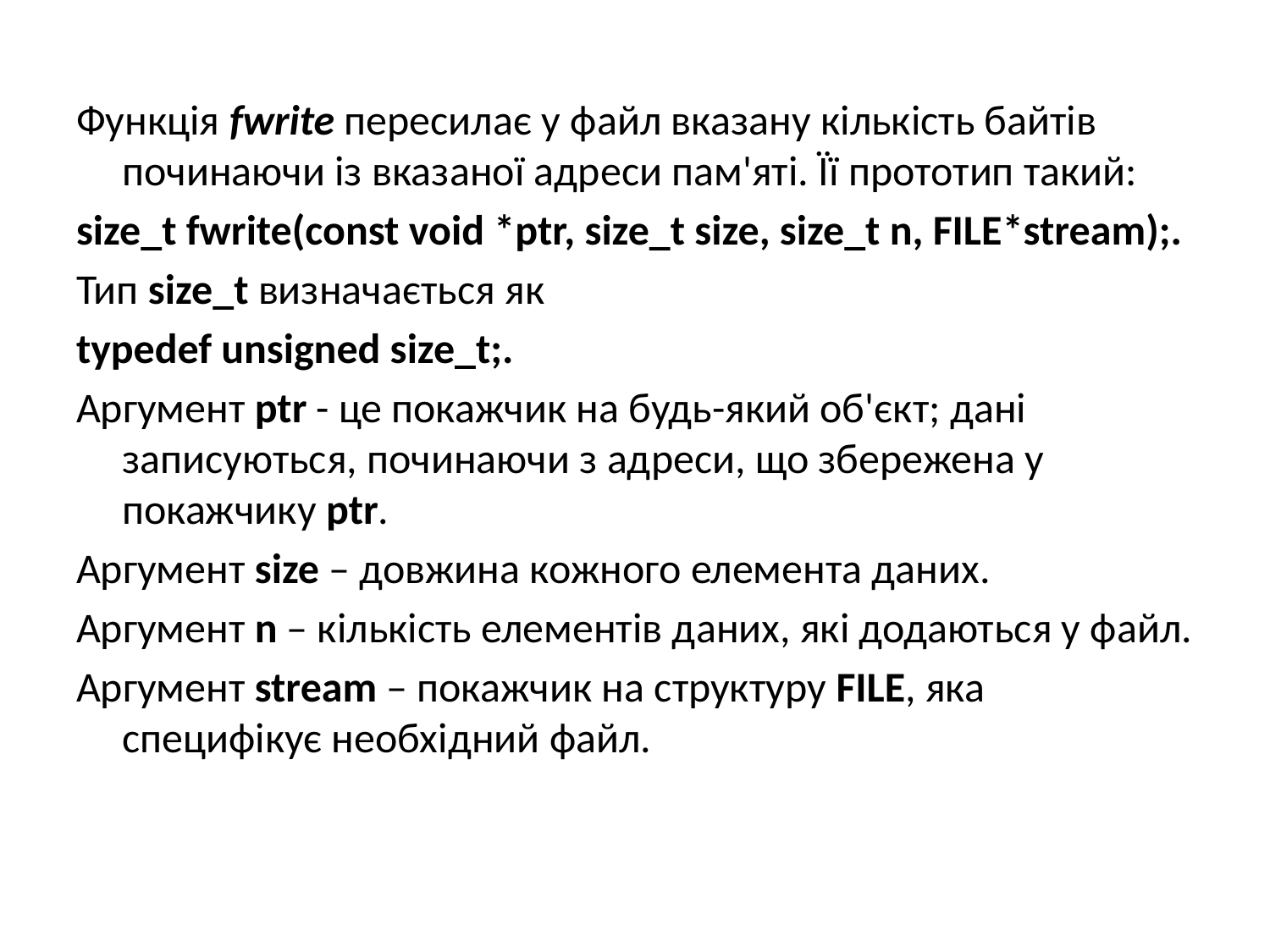

#
Функція fwrite пересилає у файл вказану кількість байтів починаючи із вказаної адреси пам'яті. Її прототип такий:
size_t fwrite(const void *ptr, size_t size, size_t n, FILE*stream);.
Тип size_t визначається як
typedef unsigned size_t;.
Аргумент ptr - це покажчик на будь-який об'єкт; дані записуються, починаючи з адреси, що збережена у покажчику ptr.
Аргумент size – довжина кожного елемента даних.
Аргумент n – кількість елементів даних, які додаються у файл.
Аргумент stream – покажчик на структуру FILE, яка специфікує необхідний файл.